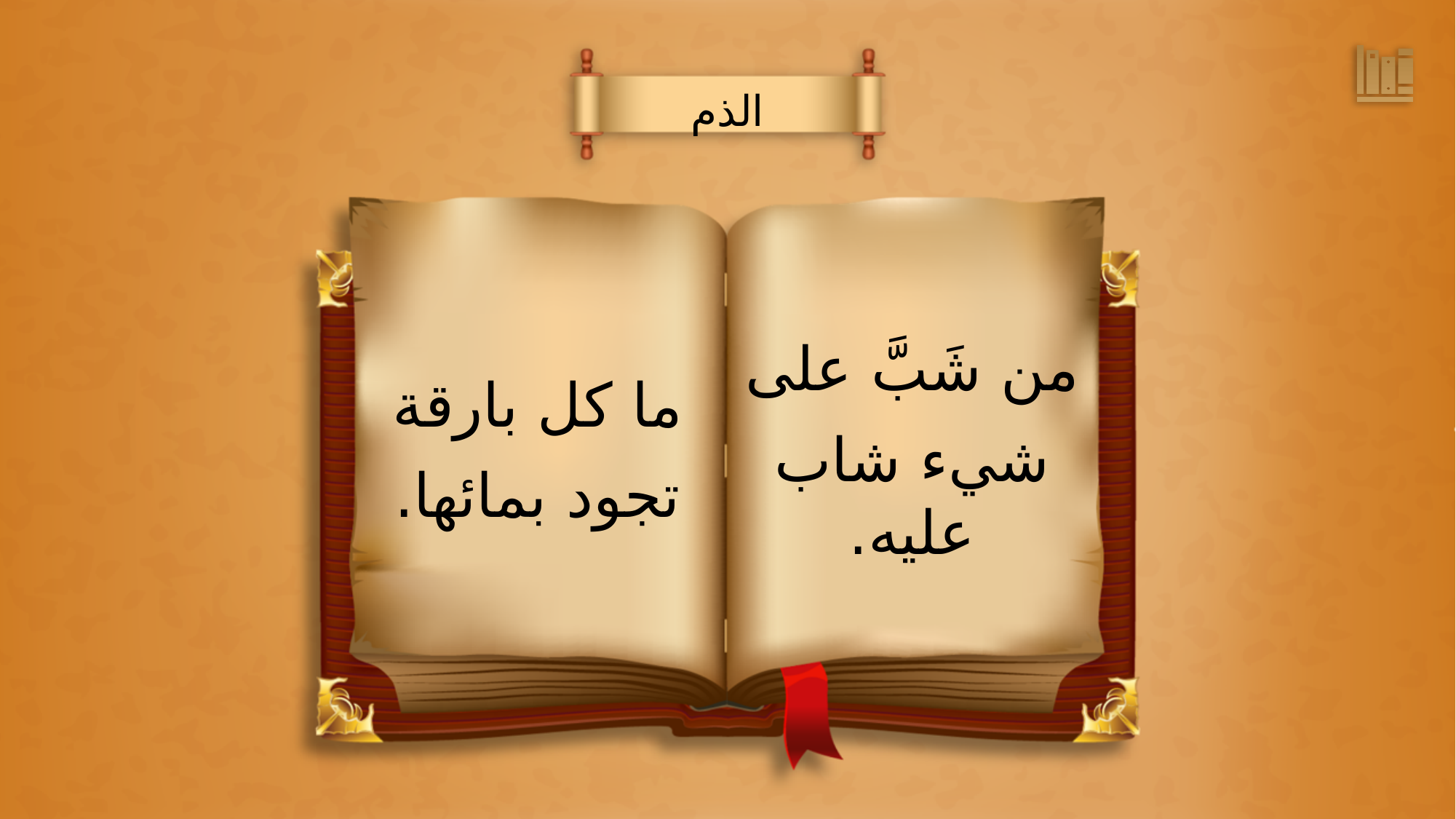

الذم
من شَبَّ على
شيء شاب عليه.
ما كل بارقة
تجود بمائها.